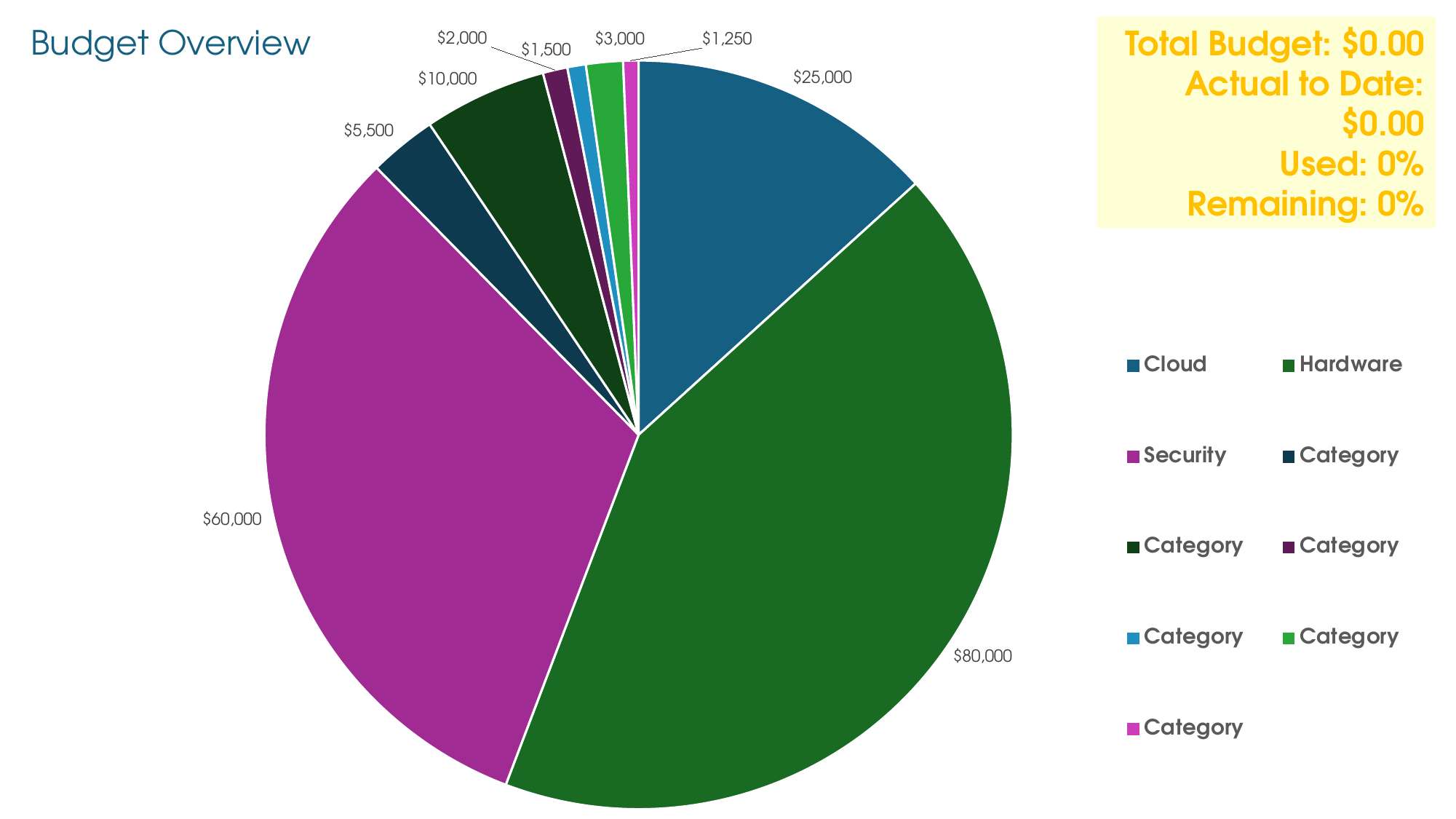

### Chart: Budget Overview

| Category | Budget Overview |
|---|---|
| Cloud | 25000.0 |
| Hardware | 80000.0 |
| Security | 60000.0 |
| Category | 5500.0 |
| Category | 10000.0 |
| Category | 2000.0 |
| Category | 1500.0 |
| Category | 3000.0 |
| Category | 1250.0 |
Total Budget: $0.00
Actual to Date: $0.00
Used: 0%
Remaining: 0%